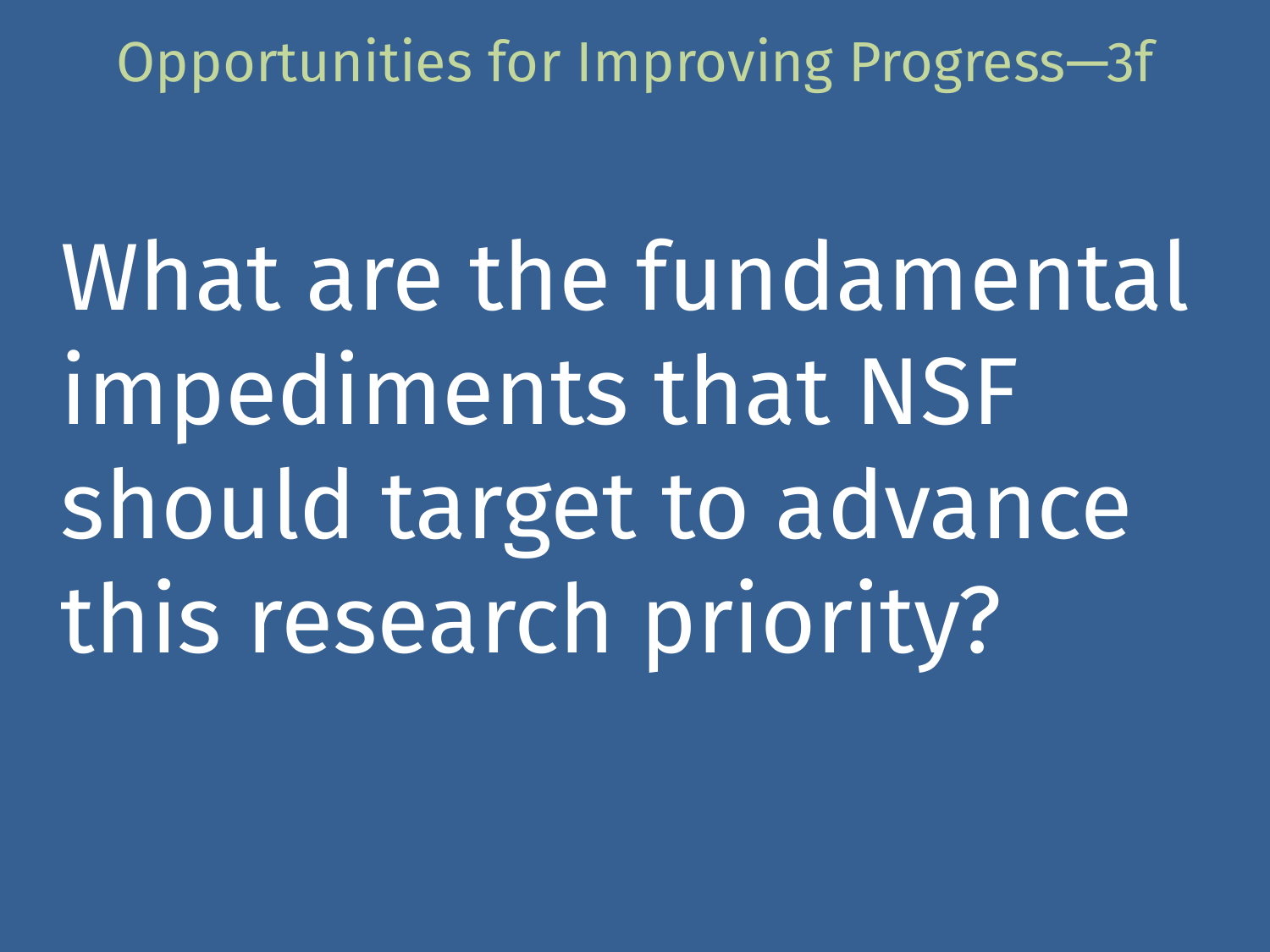

Opportunities for Improving Progress—3f
What are the fundamental impediments that NSF should target to advance this research priority?